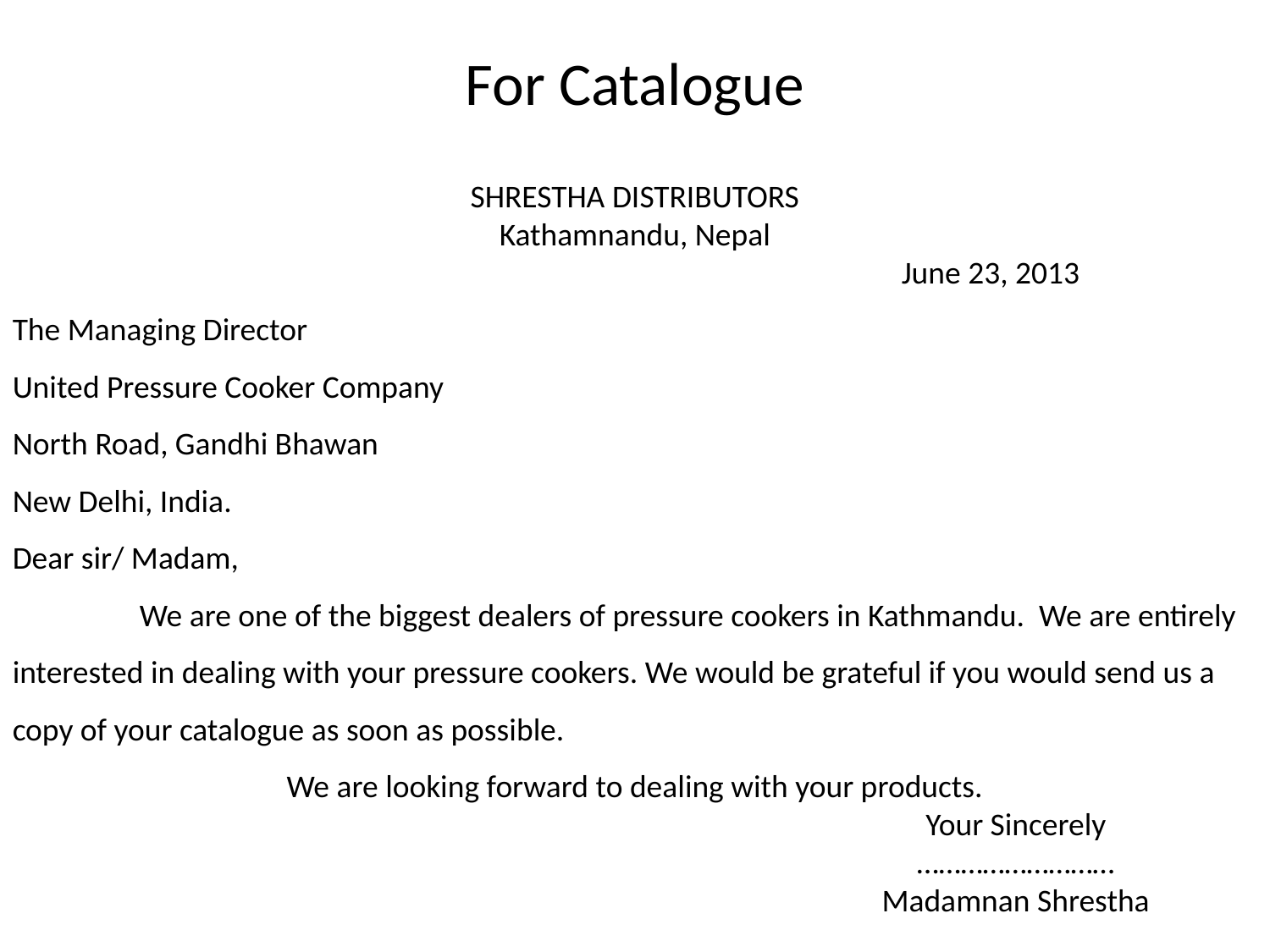

# For Catalogue
SHRESTHA DISTRIBUTORS
Kathamnandu, Nepal
							June 23, 2013
The Managing Director
United Pressure Cooker Company
North Road, Gandhi Bhawan
New Delhi, India.
Dear sir/ Madam,
	We are one of the biggest dealers of pressure cookers in Kathmandu.  We are entirely interested in dealing with your pressure cookers. We would be grateful if you would send us a copy of your catalogue as soon as possible.
We are looking forward to dealing with your products.
						Your Sincerely
						………………………
						Madamnan Shrestha